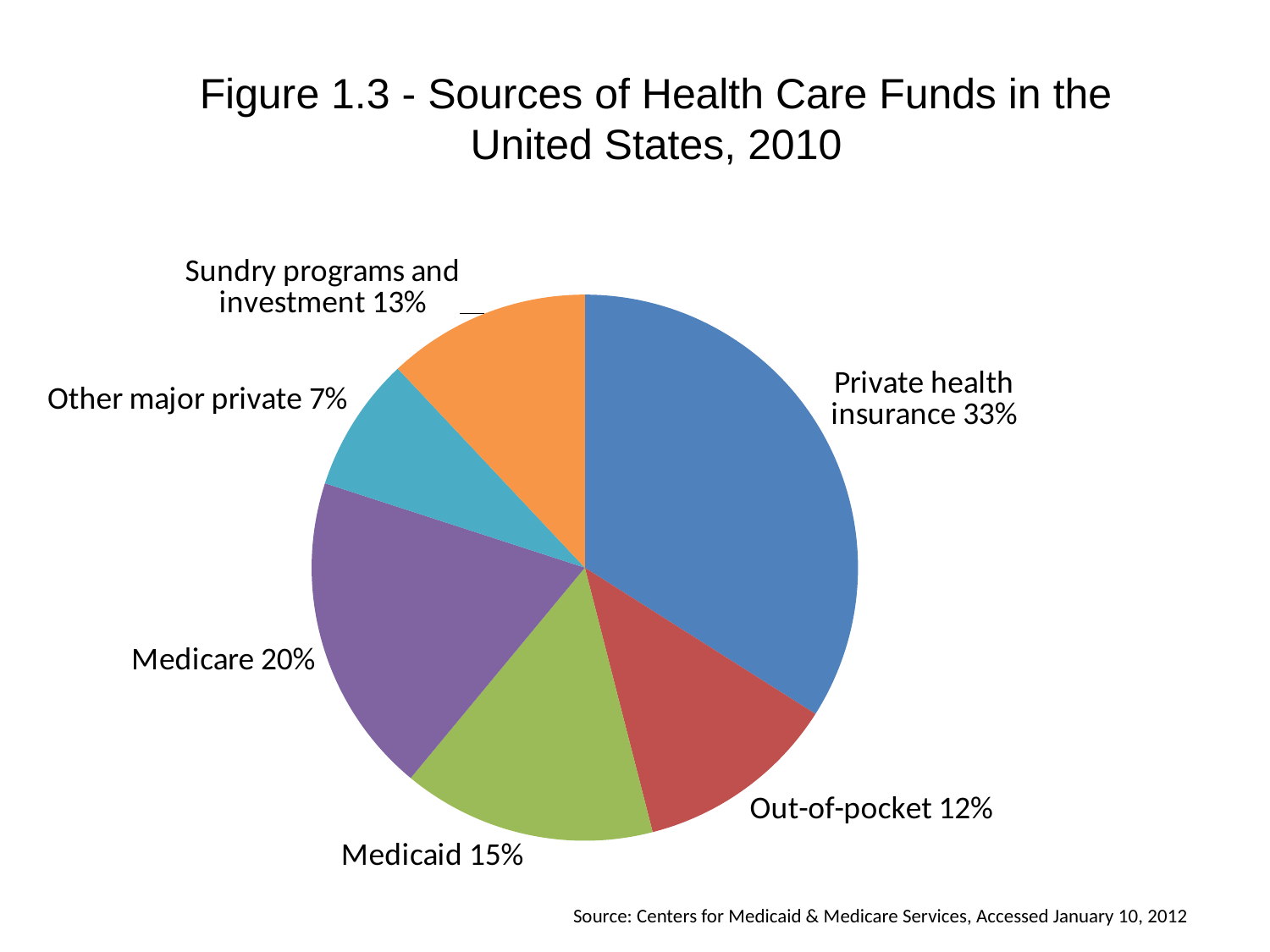

### Chart

| Category |  |
|---|---|
| Private health insurance | 0.34 |
| Out-of-pocket | 0.12000000000000002 |
| Medicaid | 0.15000000000000024 |
| Medicare | 0.19 |
| Other private | 0.08000000000000004 |
| Other government programs | 0.12000000000000002 |
Figure 1.3 - Sources of Health Care Funds in the United States, 2010
Source: Centers for Medicaid & Medicare Services, Accessed January 10, 2012